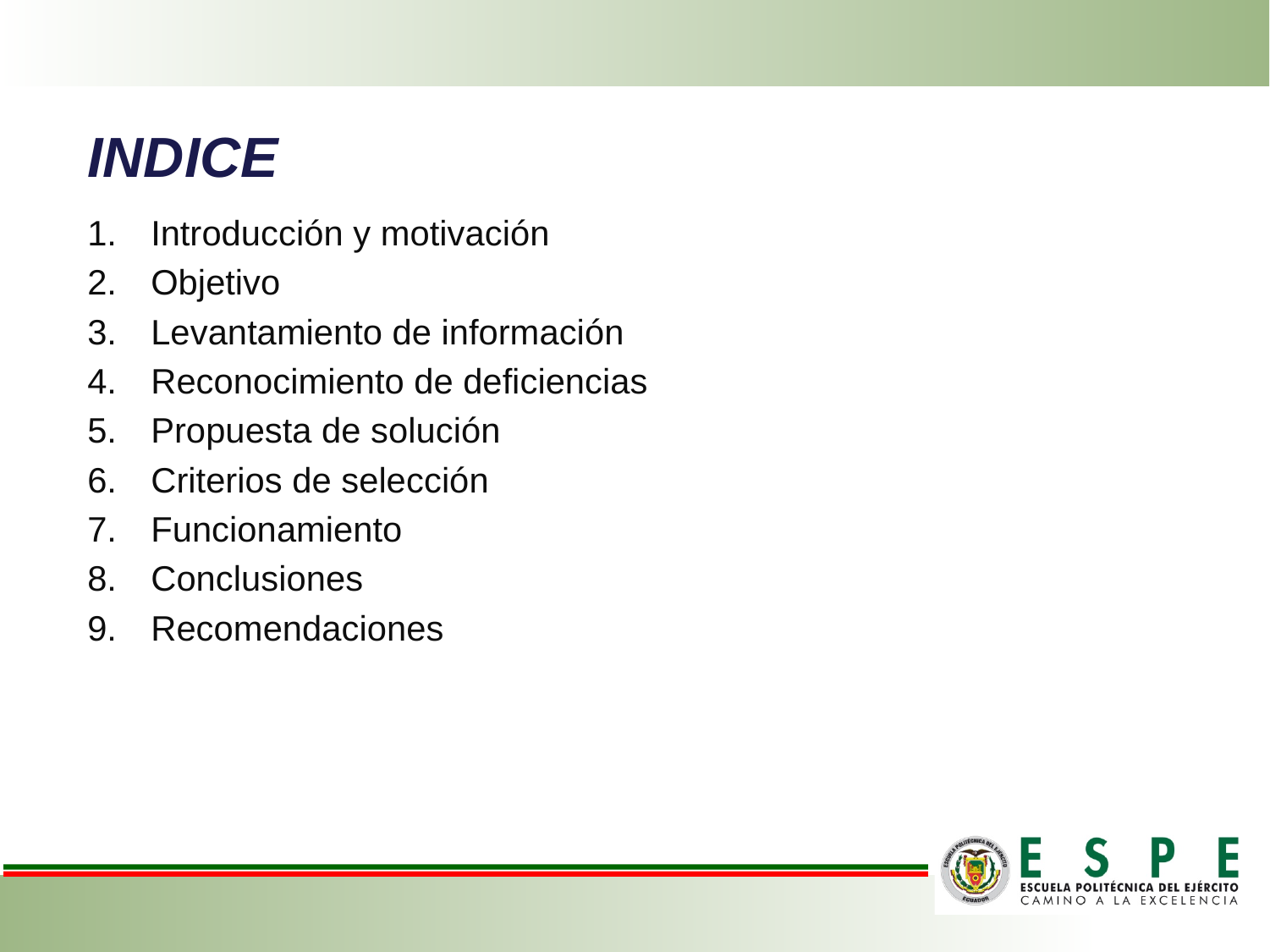

INDICE
Introducción y motivación
Objetivo
Levantamiento de información
Reconocimiento de deficiencias
Propuesta de solución
Criterios de selección
Funcionamiento
Conclusiones
Recomendaciones